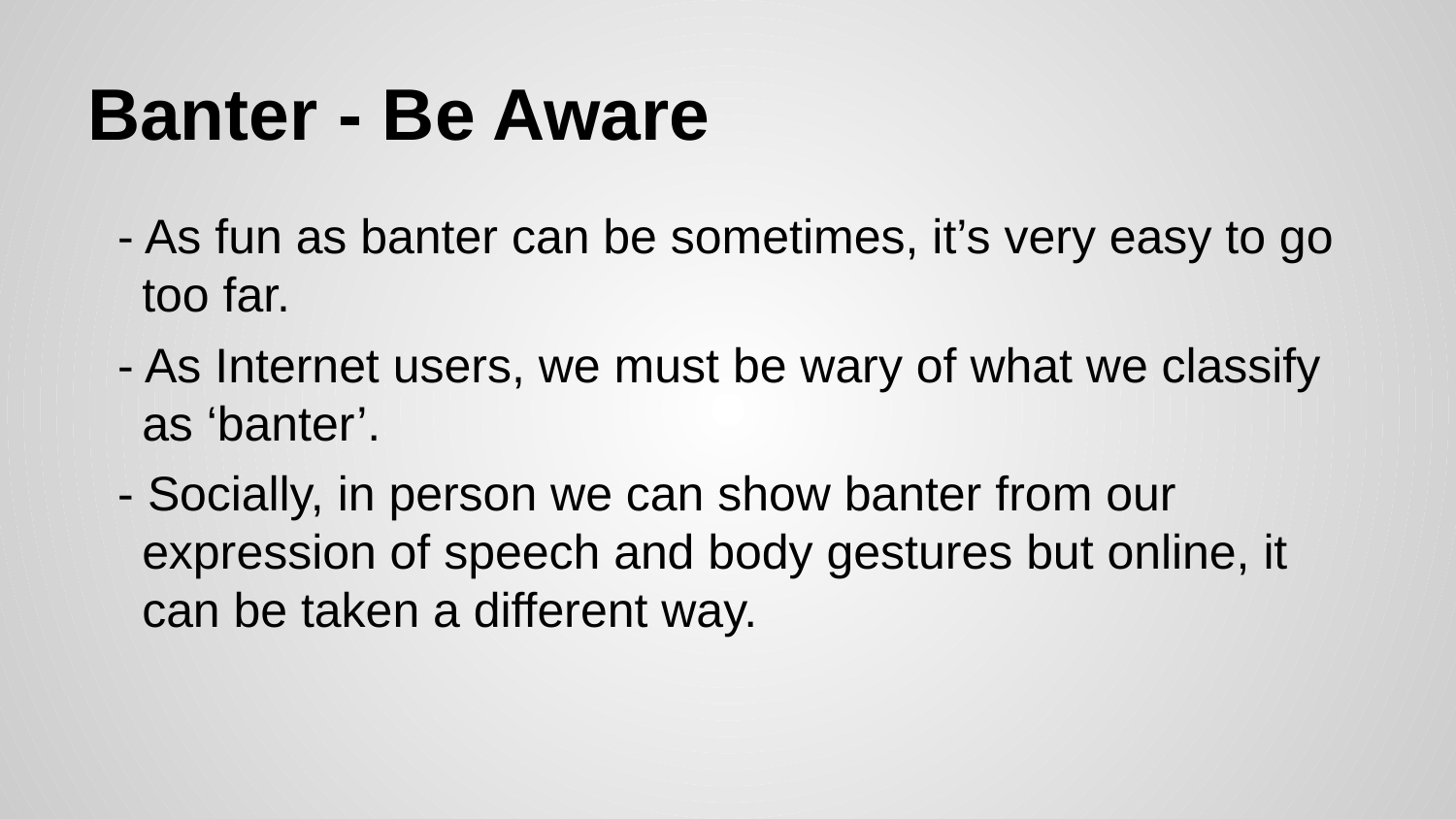

# Banter - Be Aware
- As fun as banter can be sometimes, it’s very easy to go too far.
- As Internet users, we must be wary of what we classify as ‘banter’.
- Socially, in person we can show banter from our expression of speech and body gestures but online, it can be taken a different way.